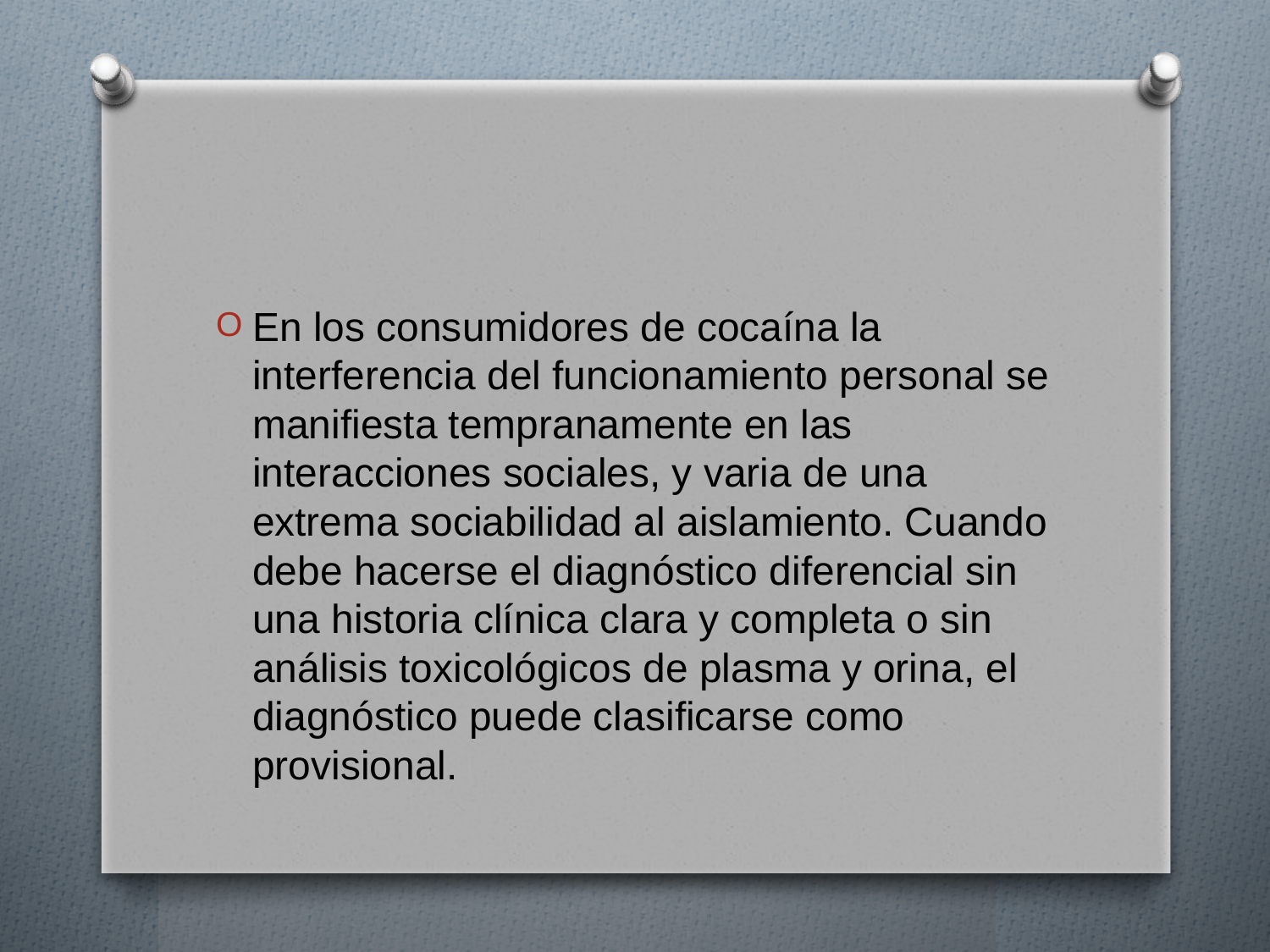

#
En los consumidores de cocaína la interferencia del funcionamiento personal se manifiesta tempranamente en las interacciones sociales, y varia de una extrema sociabilidad al aislamiento. Cuando debe hacerse el diagnóstico diferencial sin una historia clínica clara y completa o sin análisis toxicológicos de plasma y orina, el diagnóstico puede clasificarse como provisional.